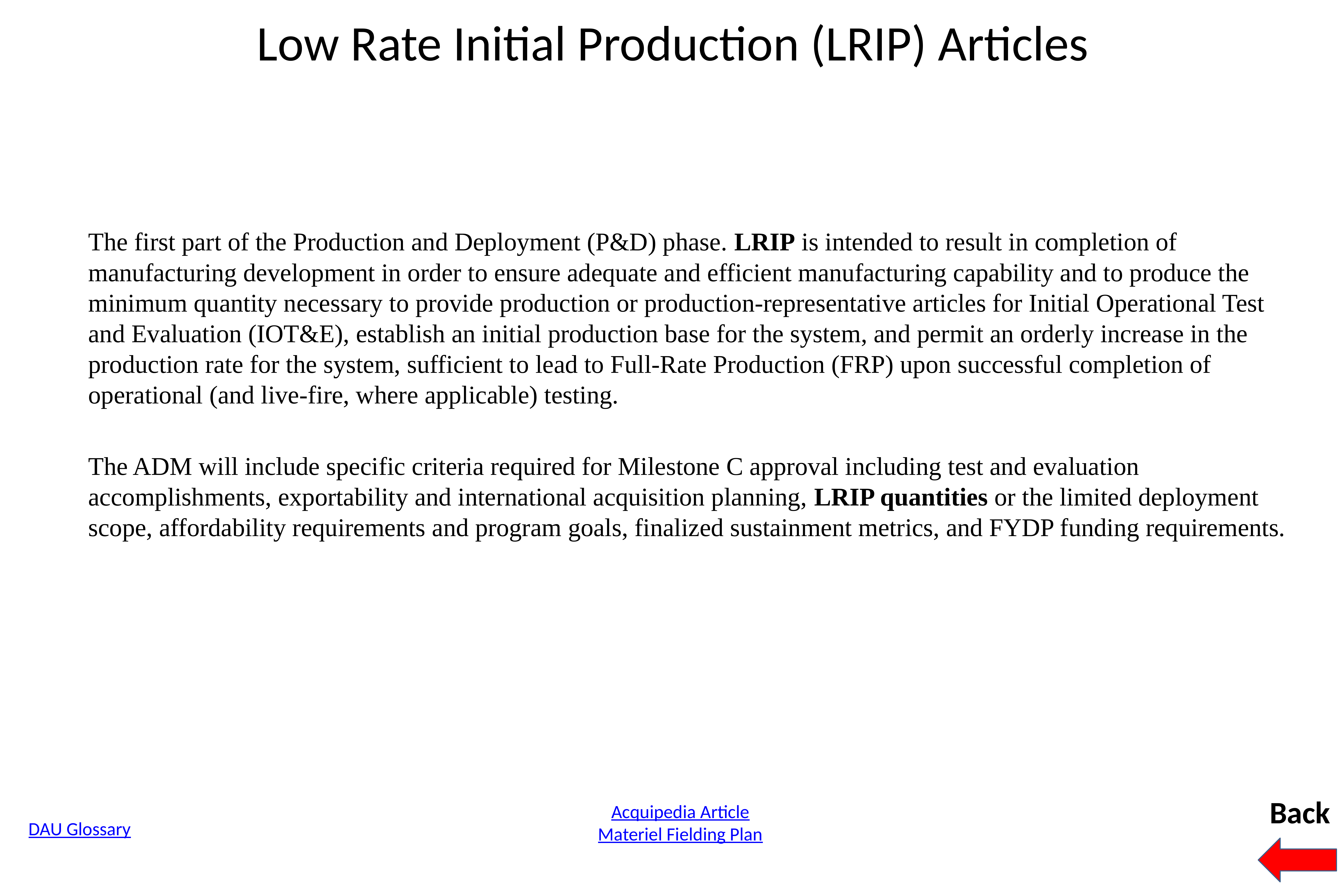

# Low Rate Initial Production (LRIP) Articles
The first part of the Production and Deployment (P&D) phase. LRIP is intended to result in completion of manufacturing development in order to ensure adequate and efficient manufacturing capability and to produce the minimum quantity necessary to provide production or production-representative articles for Initial Operational Test and Evaluation (IOT&E), establish an initial production base for the system, and permit an orderly increase in the production rate for the system, sufficient to lead to Full-Rate Production (FRP) upon successful completion of operational (and live-fire, where applicable) testing.

The ADM will include specific criteria required for Milestone C approval including test and evaluation accomplishments, exportability and international acquisition planning, LRIP quantities or the limited deployment scope, affordability requirements and program goals, finalized sustainment metrics, and FYDP funding requirements.
Back

Acquipedia Article
Materiel Fielding Plan

DAU Glossary